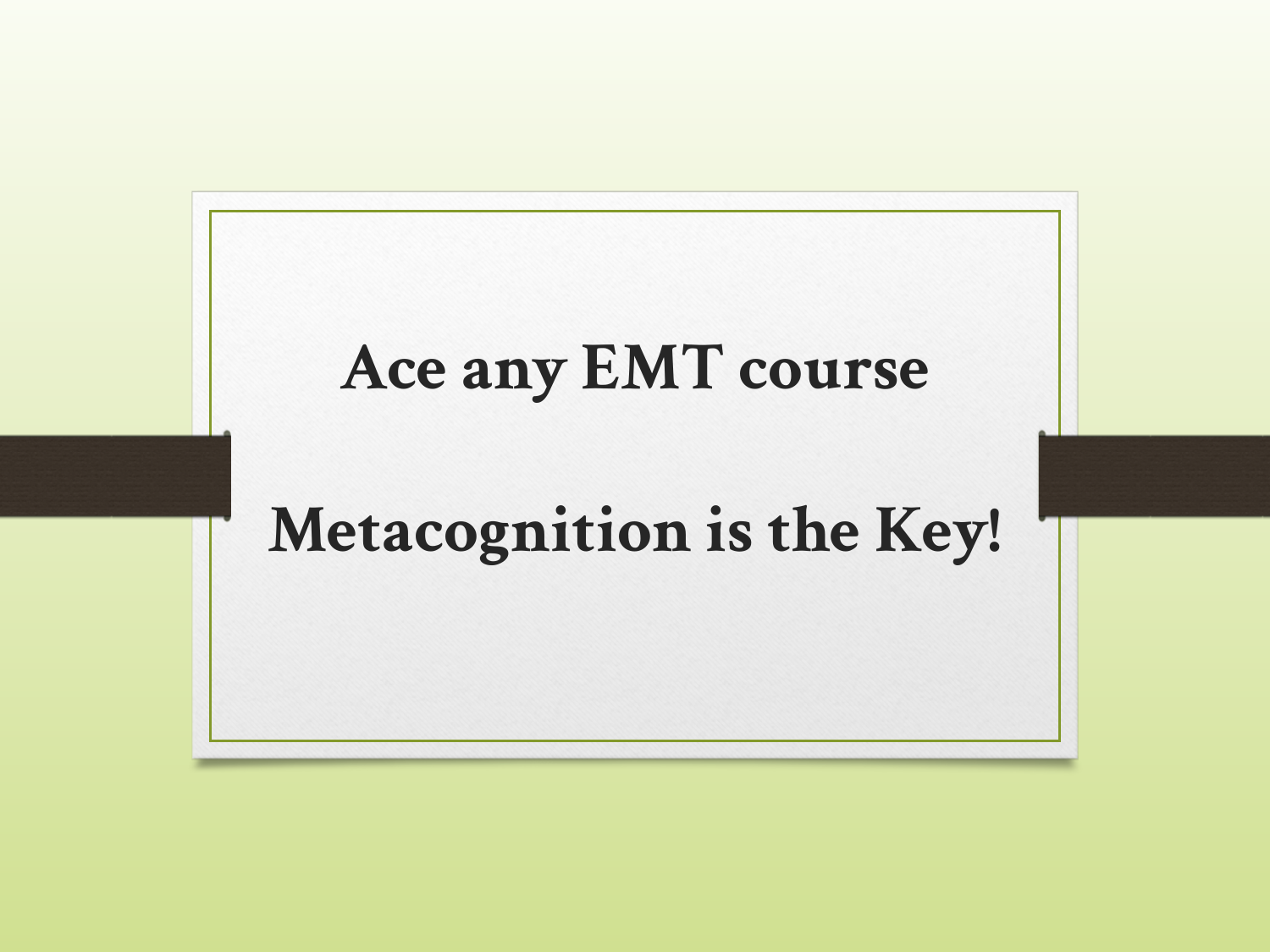

# Ace any EMT course Metacognition is the Key!